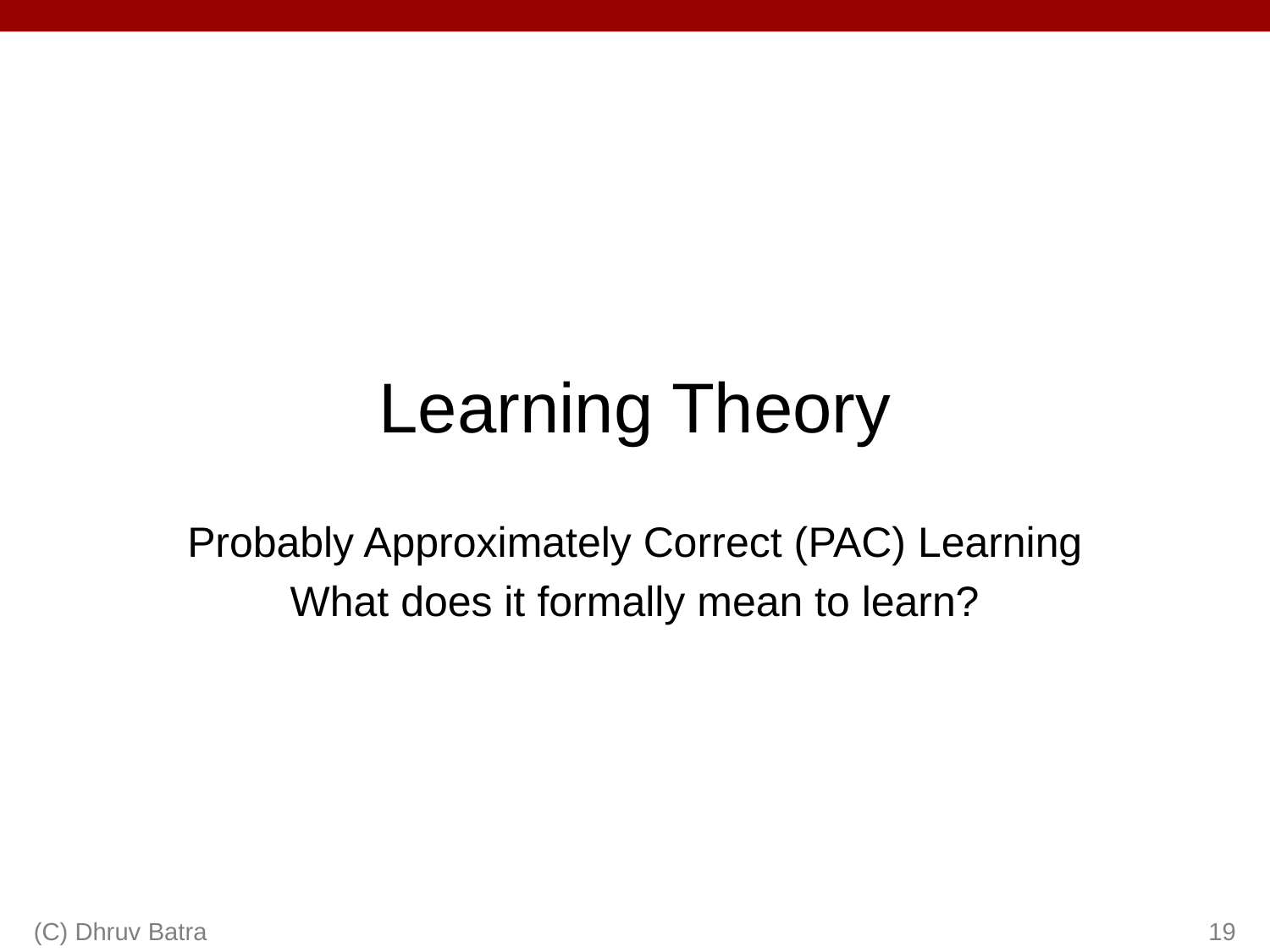

#

Learning Theory

Probably Approximately Correct (PAC) Learning
What does it formally mean to learn?

(C) Dhruv Batra
19